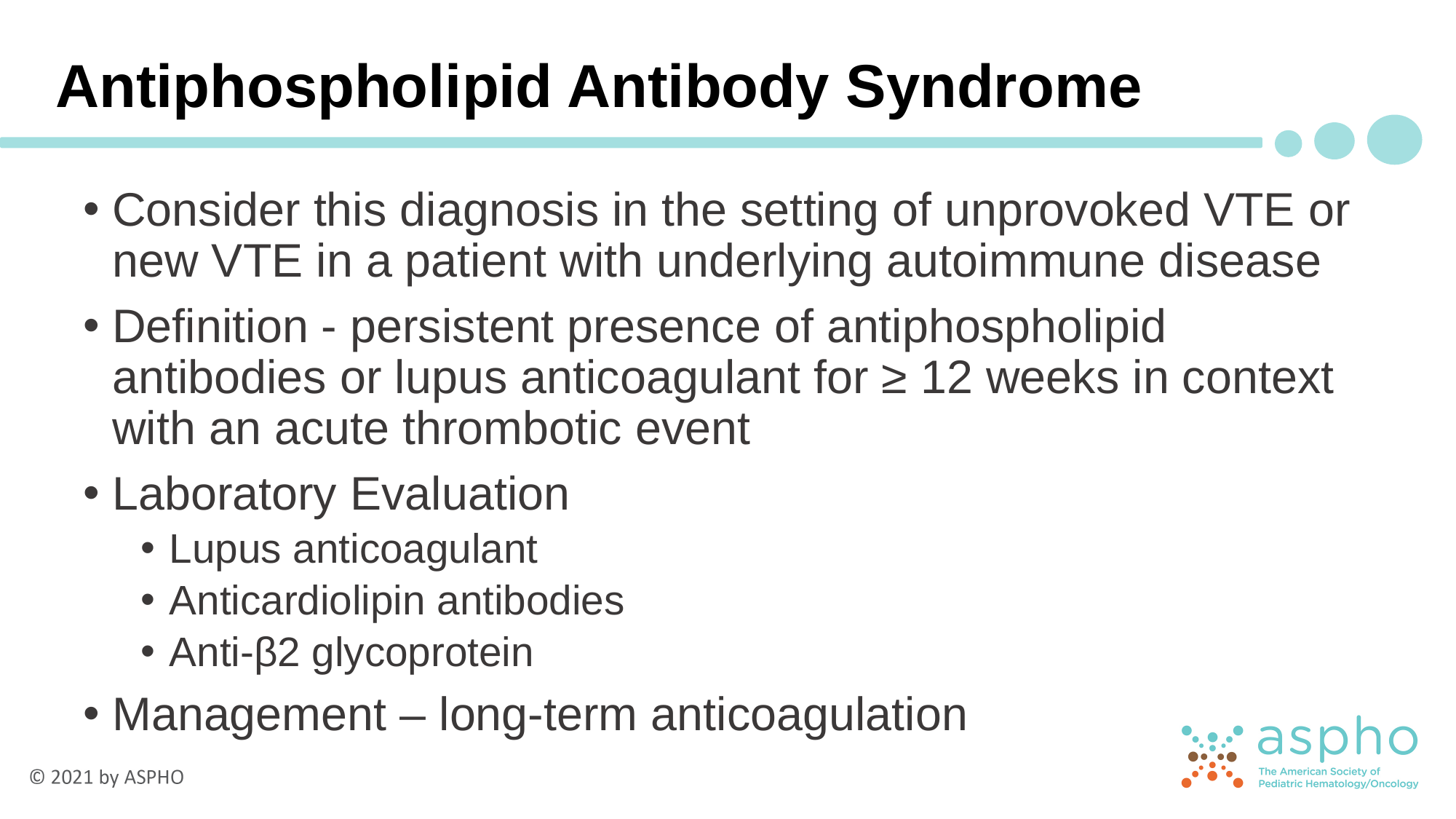

# Antiphospholipid Antibody Syndrome

Consider this diagnosis in the setting of unprovoked VTE or new VTE in a patient with underlying autoimmune disease
Definition - persistent presence of antiphospholipid antibodies or lupus anticoagulant for ≥ 12 weeks in context with an acute thrombotic event
Laboratory Evaluation
Lupus anticoagulant
Anticardiolipin antibodies
Anti-β2 glycoprotein
Management – long-term anticoagulation